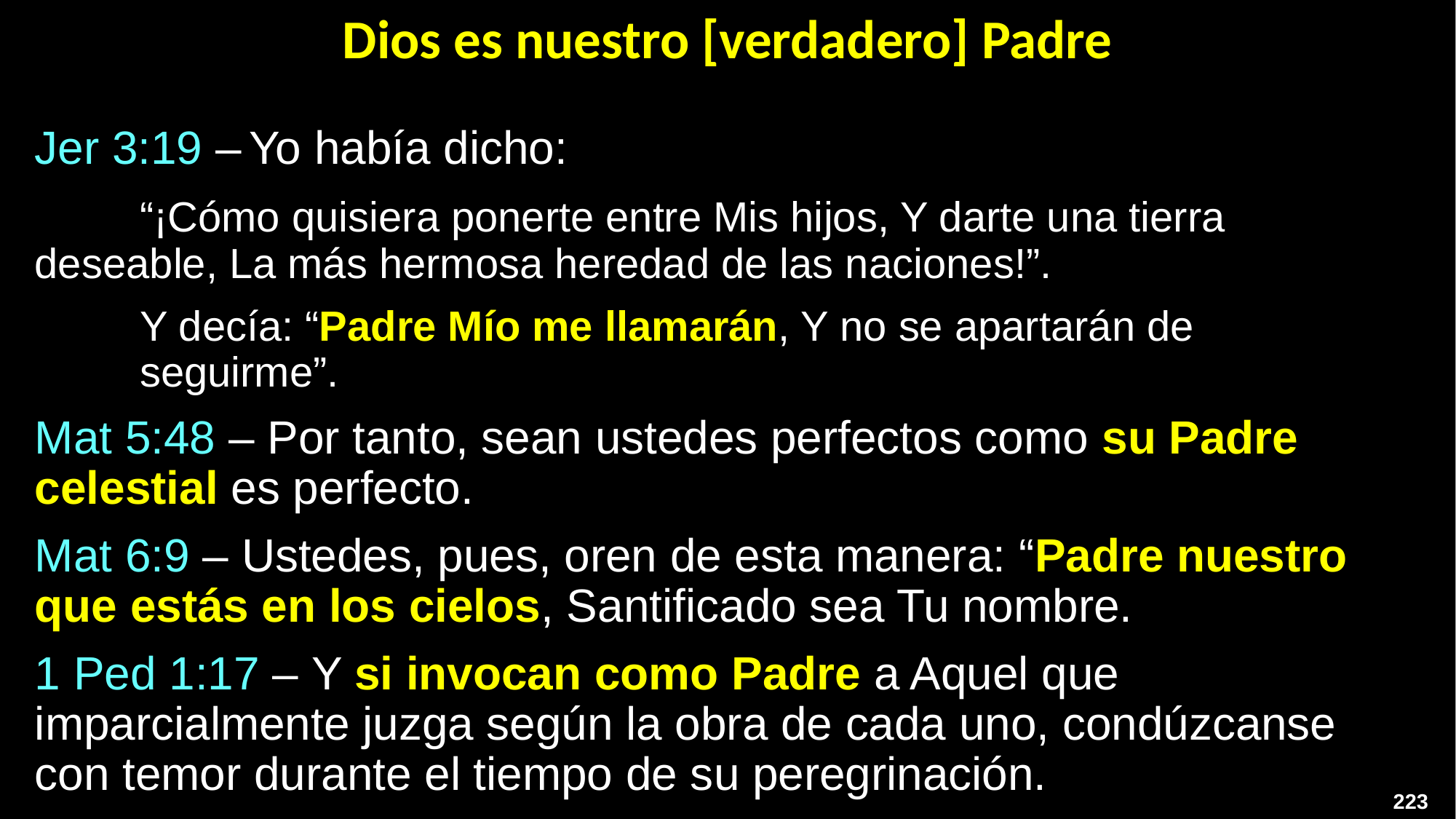

Dios es nuestro [verdadero] Padre
Jer 3:19 – Yo había dicho:
		“¡Cómo quisiera ponerte entre Mis hijos, Y darte una tierra 			deseable, La más hermosa heredad de las naciones!”.
		Y decía: “Padre Mío me llamarán, Y no se apartarán de
		seguirme”.
Mat 5:48 – Por tanto, sean ustedes perfectos como su Padre celestial es perfecto.
Mat 6:9 – Ustedes, pues, oren de esta manera: “Padre nuestro que estás en los cielos, Santificado sea Tu nombre.
1 Ped 1:17 – Y si invocan como Padre a Aquel que imparcialmente juzga según la obra de cada uno, condúzcanse con temor durante el tiempo de su peregrinación.
223